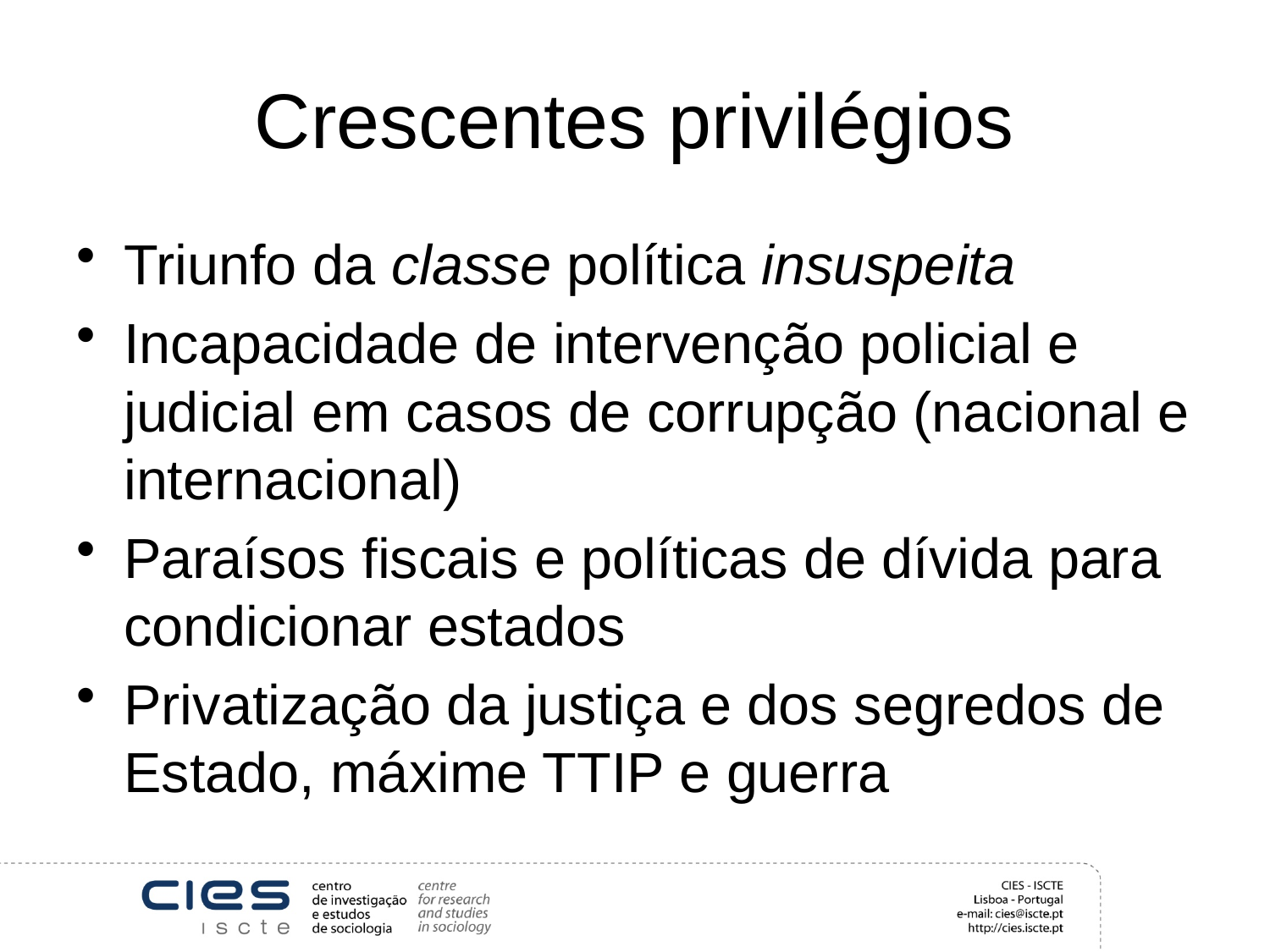

# Crescentes privilégios
Triunfo da classe política insuspeita
Incapacidade de intervenção policial e judicial em casos de corrupção (nacional e internacional)
Paraísos fiscais e políticas de dívida para condicionar estados
Privatização da justiça e dos segredos de Estado, máxime TTIP e guerra